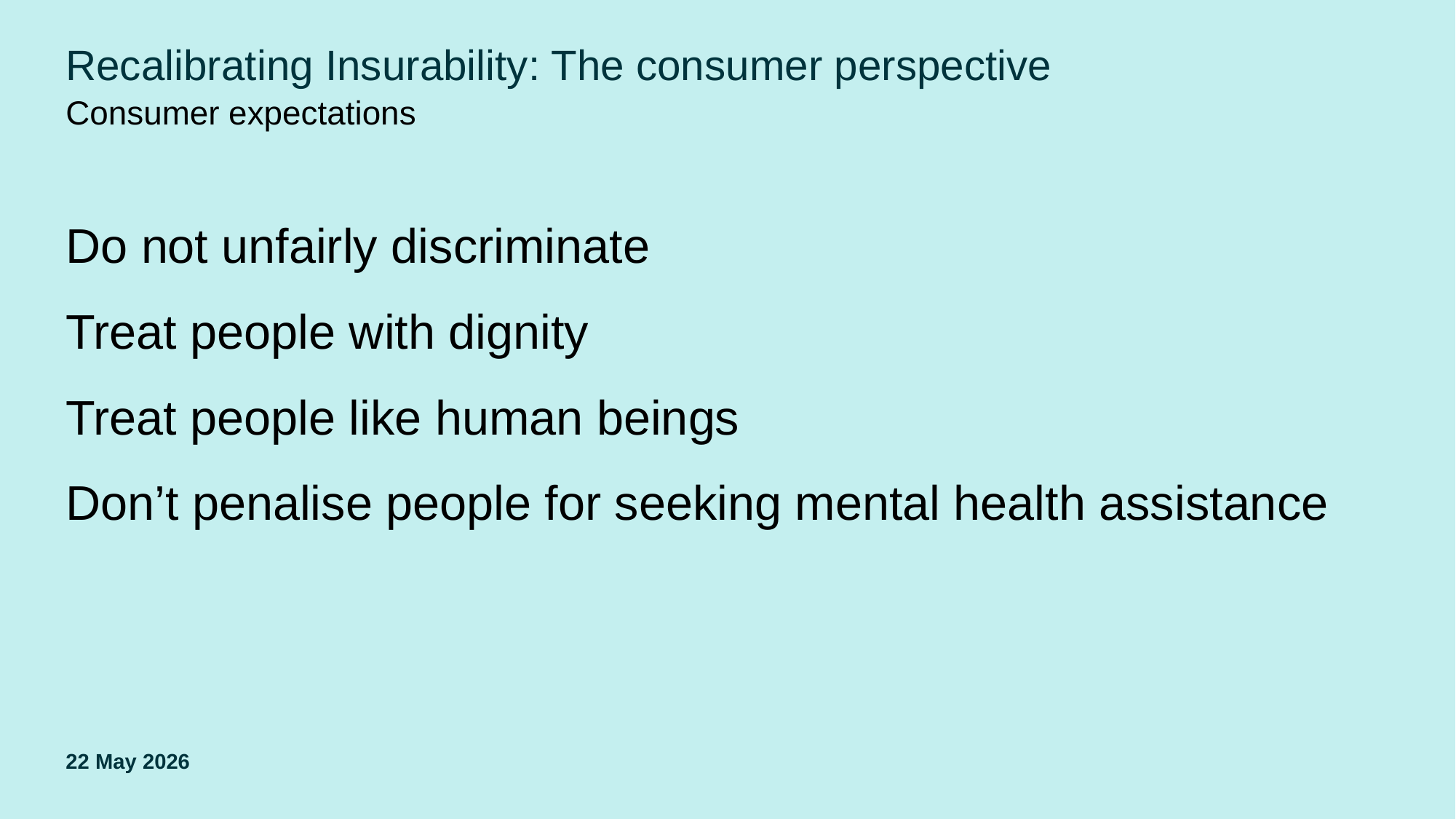

# Recalibrating Insurability: The consumer perspective
Consumer expectations

Do not unfairly discriminate
Treat people with dignity
Treat people like human beings
Don’t penalise people for seeking mental health assistance

22 May 2026